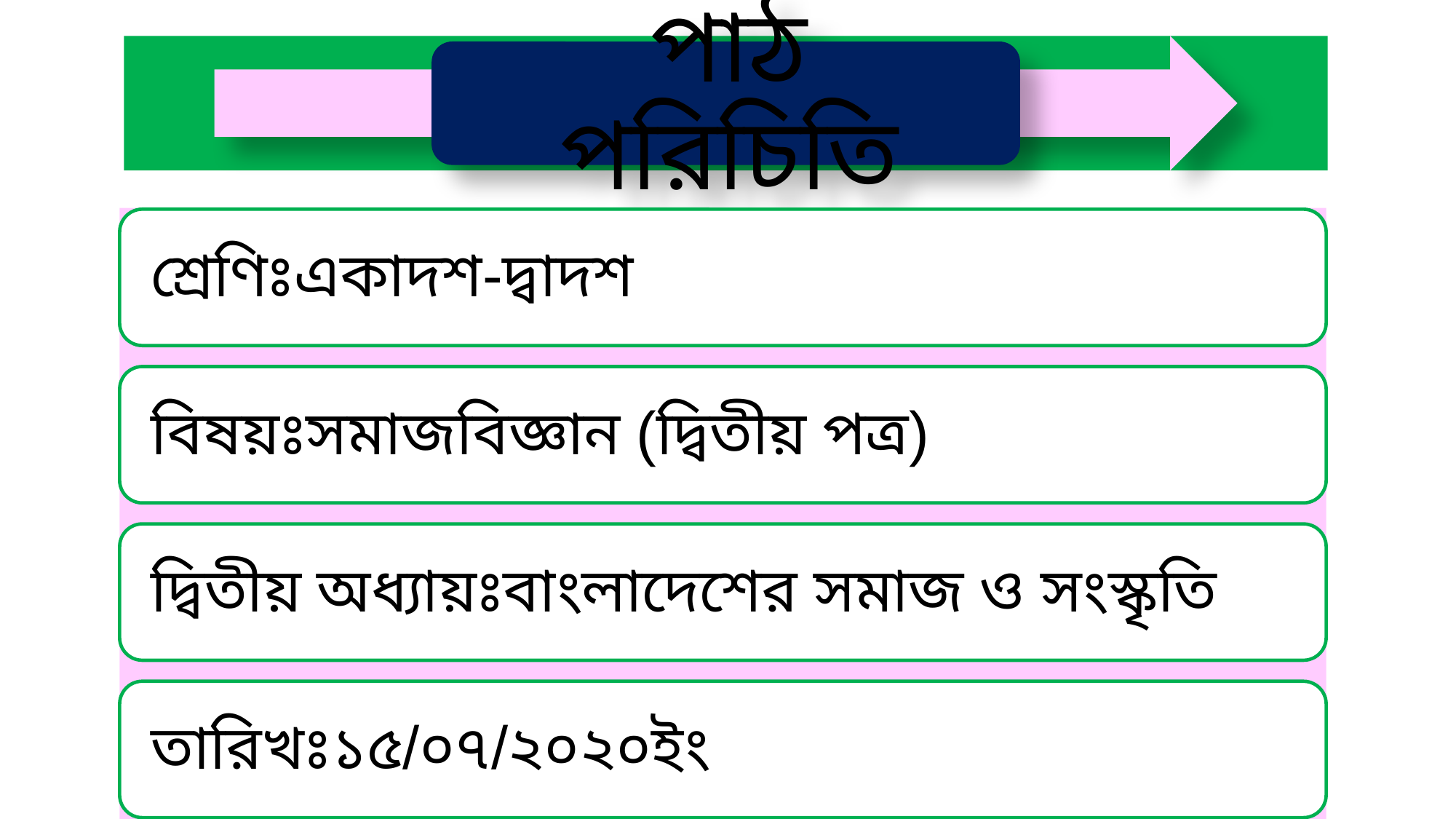

পাঠ পরিচিতি
শ্রেণিঃএকাদশ-দ্বাদশ
বিষয়ঃসমাজবিজ্ঞান (দ্বিতীয় পত্র)
দ্বিতীয় অধ্যায়ঃবাংলাদেশের সমাজ ও সংস্কৃতি
তারিখঃ১৫/০৭/২০২০ইং